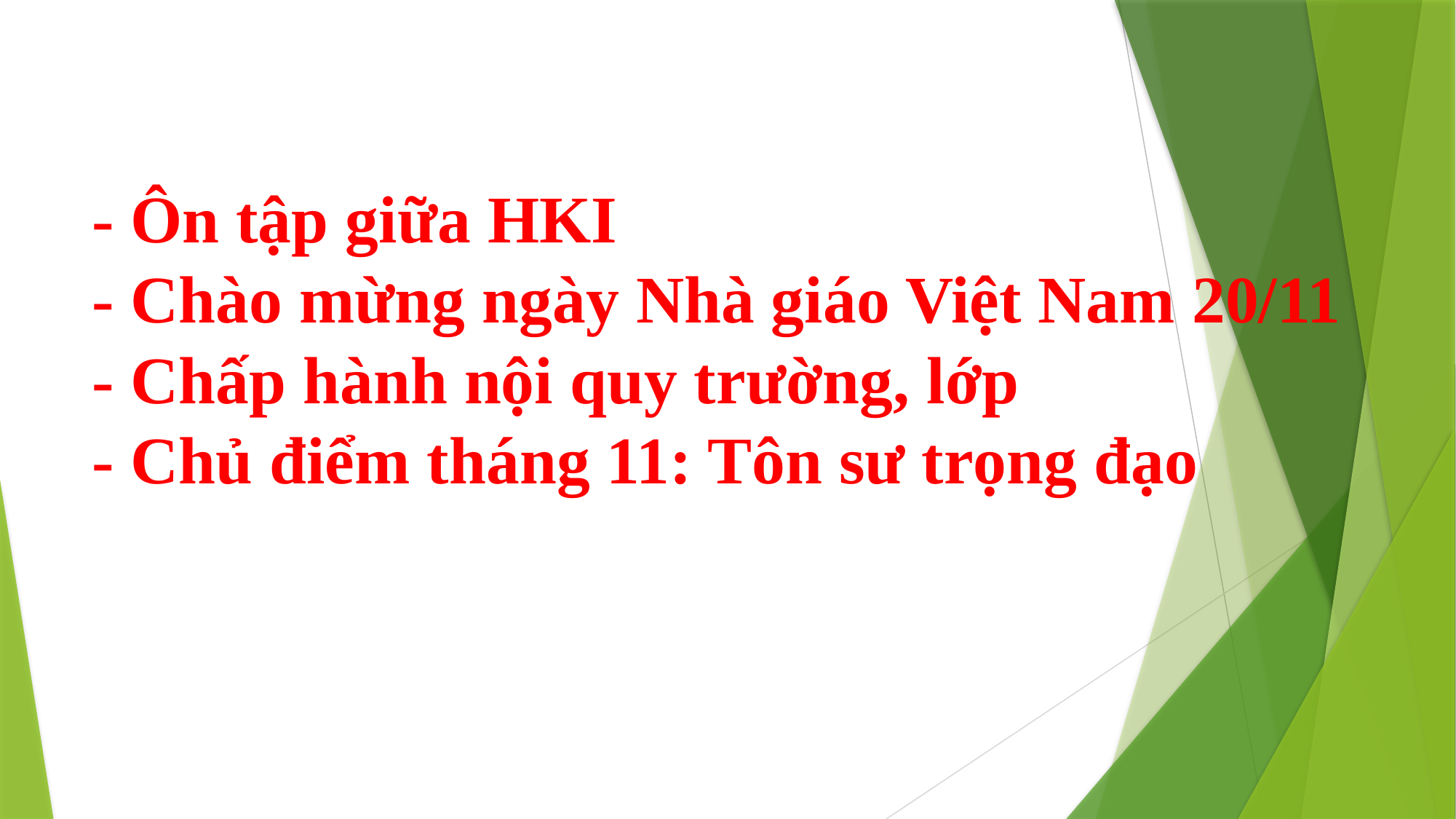

# - Ôn tập giữa HKI - Chào mừng ngày Nhà giáo Việt Nam 20/11 - Chấp hành nội quy trường, lớp - Chủ điểm tháng 11: Tôn sư trọng đạo